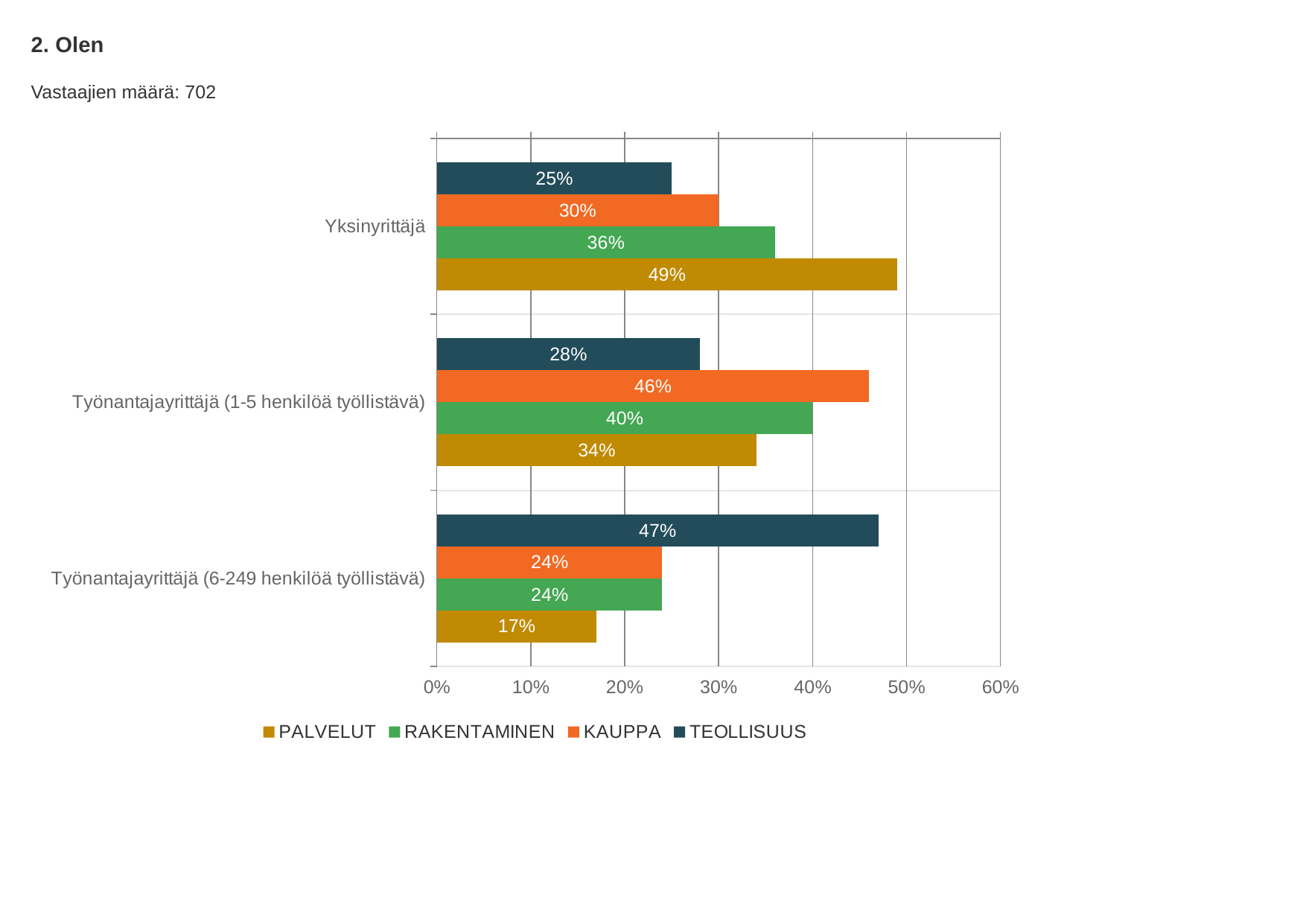

2. Olen
Vastaajien määrä: 702

### Chart

| Category | TEOLLISUUS | KAUPPA | RAKENTAMINEN | PALVELUT |
|---|---|---|---|---|
| Yksinyrittäjä | 0.25 | 0.3 | 0.36 | 0.49 |
| Työnantajayrittäjä (1-5 henkilöä työllistävä) | 0.28 | 0.46 | 0.4 | 0.34 |
| Työnantajayrittäjä (6-249 henkilöä työllistävä) | 0.47 | 0.24 | 0.24 | 0.17 |